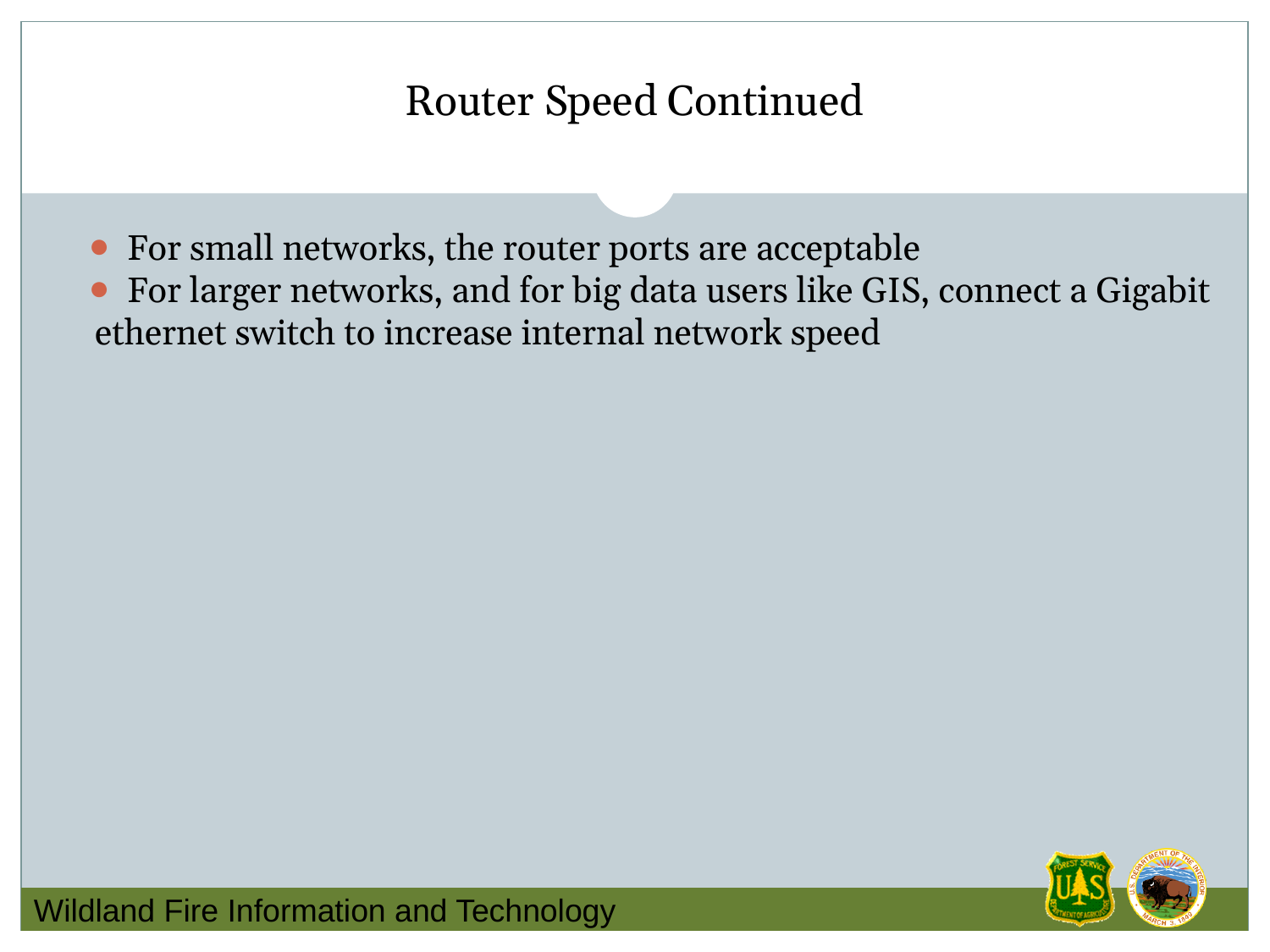

# Router Speed Continued
  For small networks, the router ports are acceptable
  For larger networks, and for big data users like GIS, connect a Gigabit ethernet switch to increase internal network speed